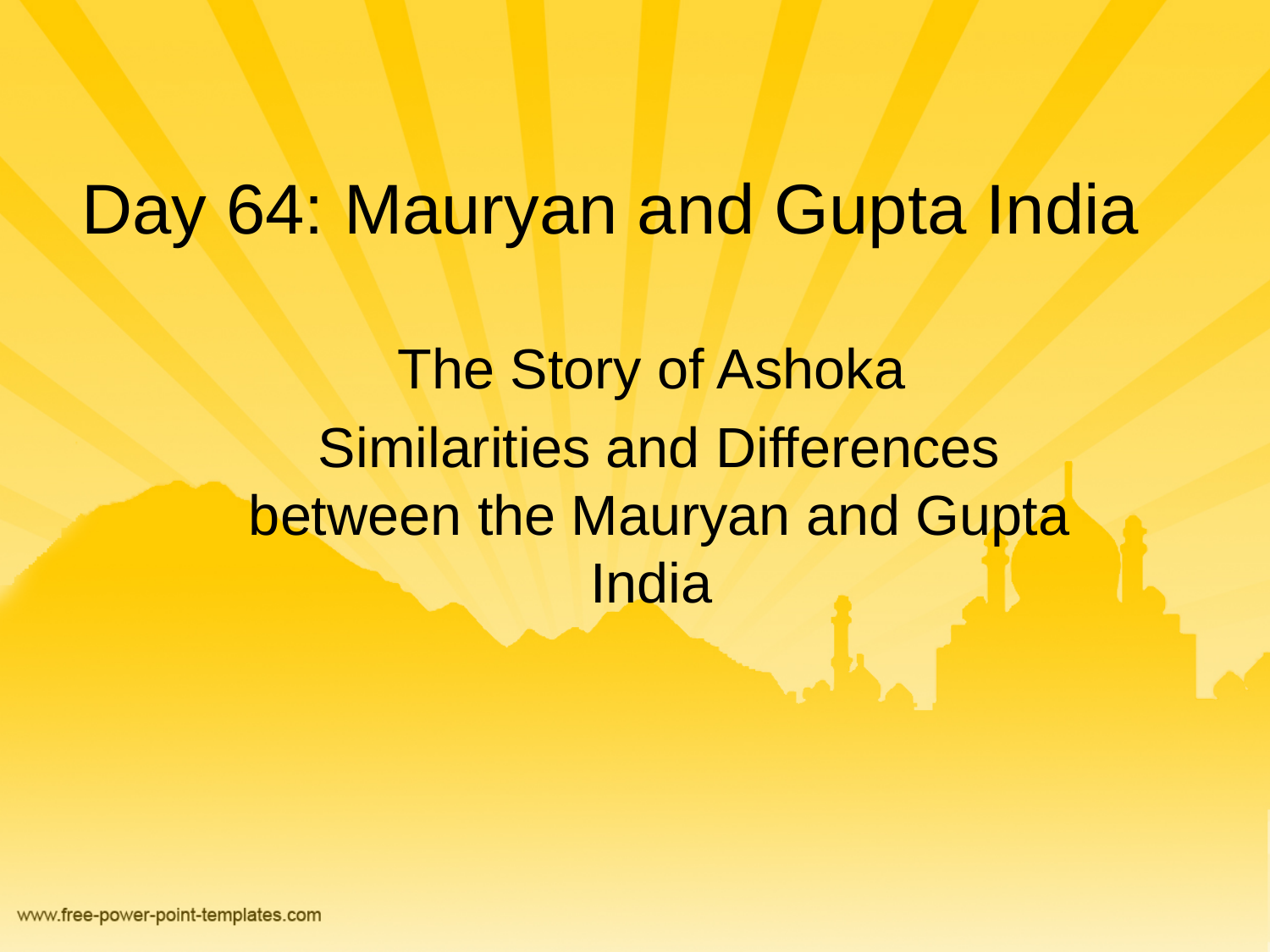

# Day 64: Mauryan and Gupta India
The Story of Ashoka
Similarities and Differences between the Mauryan and Gupta India